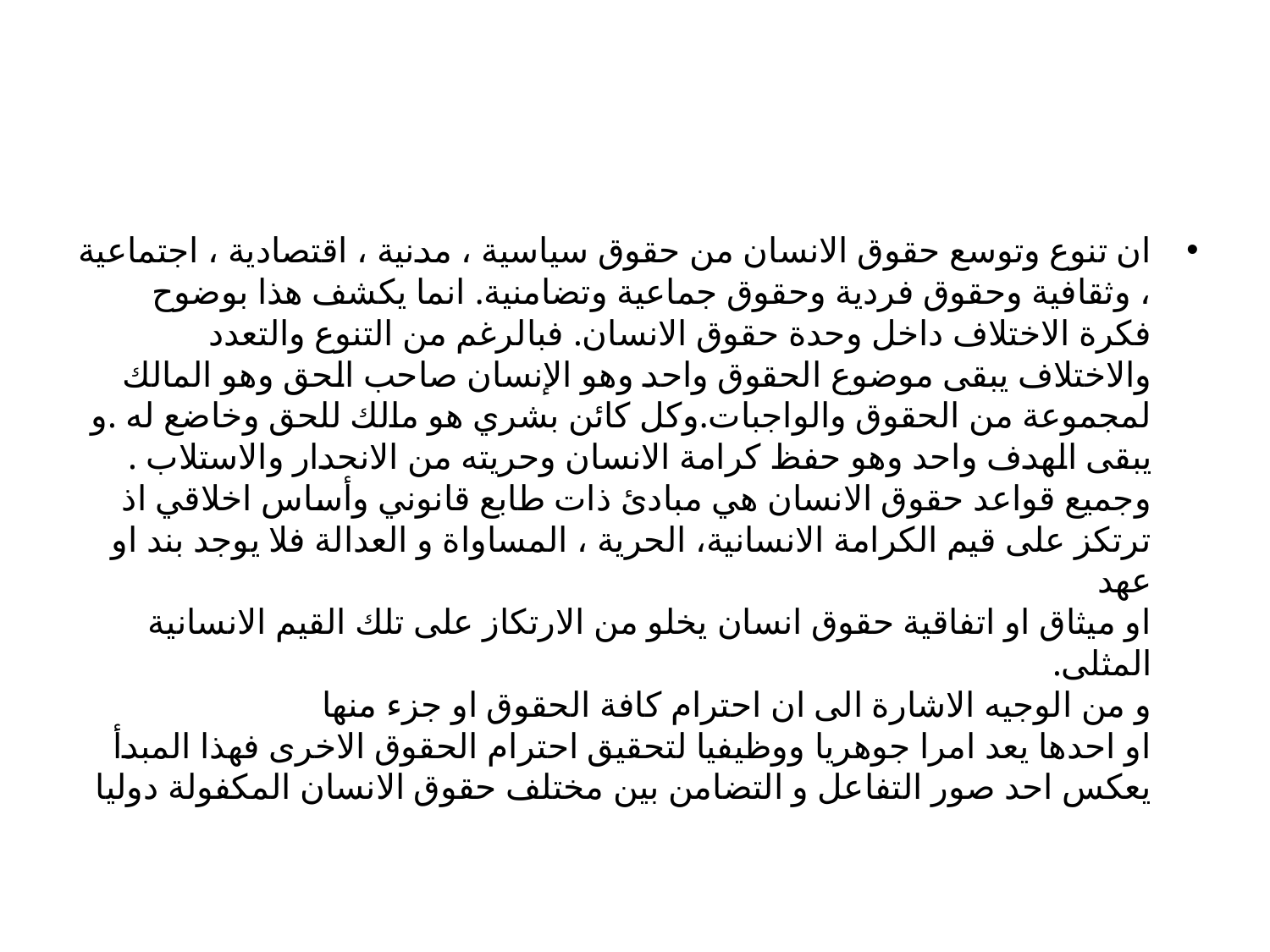

#
ان تنوع وتوسع حقوق الانسان من حقوق سياسية ، مدنية ، اقتصادية ، اجتماعية ، وثقافية وحقوق فردية وحقوق جماعية وتضامنية. انما يكشف هذا بوضوح فكرة الاختلاف داخل وحدة حقوق الانسان. فبالرغم من التنوع والتعدد والاختلاف يبقى موضوع الحقوق واحد وهو الإنسان صاحب الحق وهو المالك لمجموعة من الحقوق والواجبات.وكل كائن بشري هو مالك للحق وخاضع له .و يبقى الهدف واحد وهو حفظ كرامة الانسان وحريته من الانحدار والاستلاب . وجميع قواعد حقوق الانسان هي مبادئ ذات طابع قانوني وأساس اخلاقي اذ ترتكز على قيم الكرامة الانسانية، الحرية ، المساواة و العدالة فلا يوجد بند او عهد 
او ميثاق او اتفاقية حقوق انسان يخلو من الارتكاز على تلك القيم الانسانية المثلى.
و من الوجيه الاشارة الى ان احترام كافة الحقوق او جزء منها 
او احدها يعد امرا جوهريا ووظيفيا لتحقيق احترام الحقوق الاخرى فهذا المبدأ يعكس احد صور التفاعل و التضامن بين مختلف حقوق الانسان المكفولة دوليا